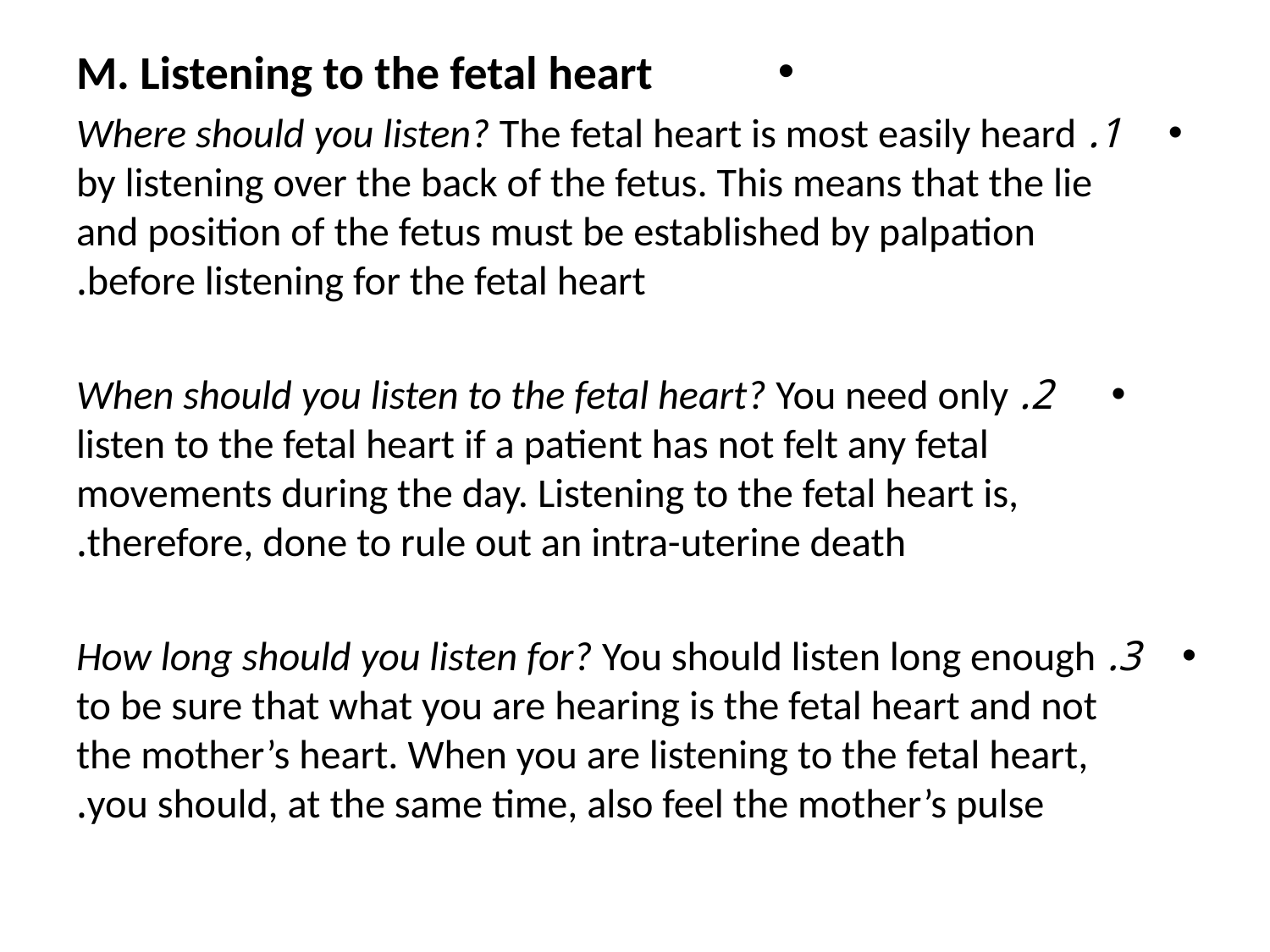

M. Listening to the fetal heart
1. Where should you listen? The fetal heart is most easily heard by listening over the back of the fetus. This means that the lie and position of the fetus must be established by palpation before listening for the fetal heart.

2. When should you listen to the fetal heart? You need only listen to the fetal heart if a patient has not felt any fetal movements during the day. Listening to the fetal heart is, therefore, done to rule out an intra-uterine death.

3. How long should you listen for? You should listen long enough to be sure that what you are hearing is the fetal heart and not the mother’s heart. When you are listening to the fetal heart, you should, at the same time, also feel the mother’s pulse.